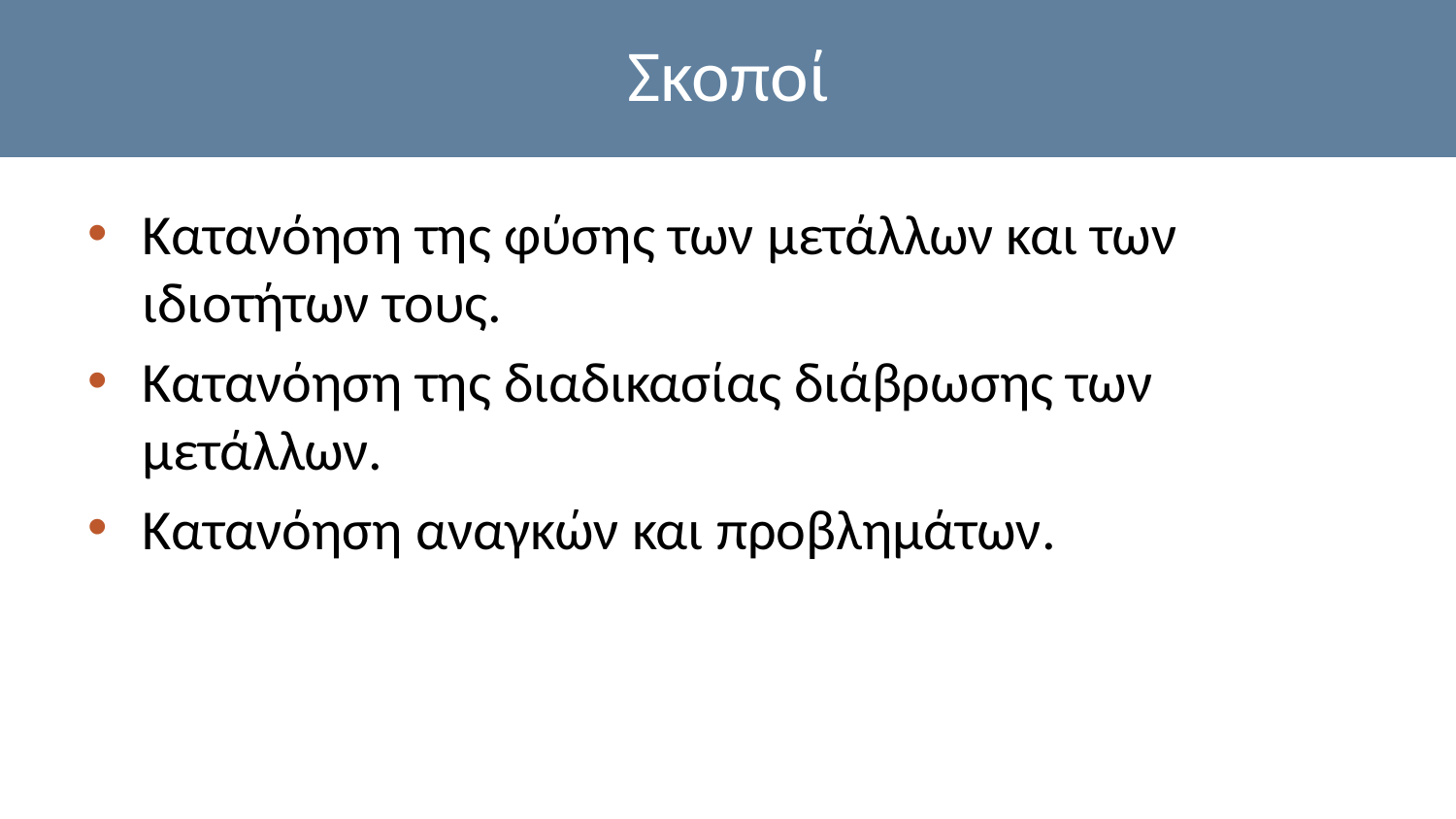

# Σκοποί
Κατανόηση της φύσης των μετάλλων και των ιδιοτήτων τους.
Κατανόηση της διαδικασίας διάβρωσης των μετάλλων.
Κατανόηση αναγκών και προβλημάτων.